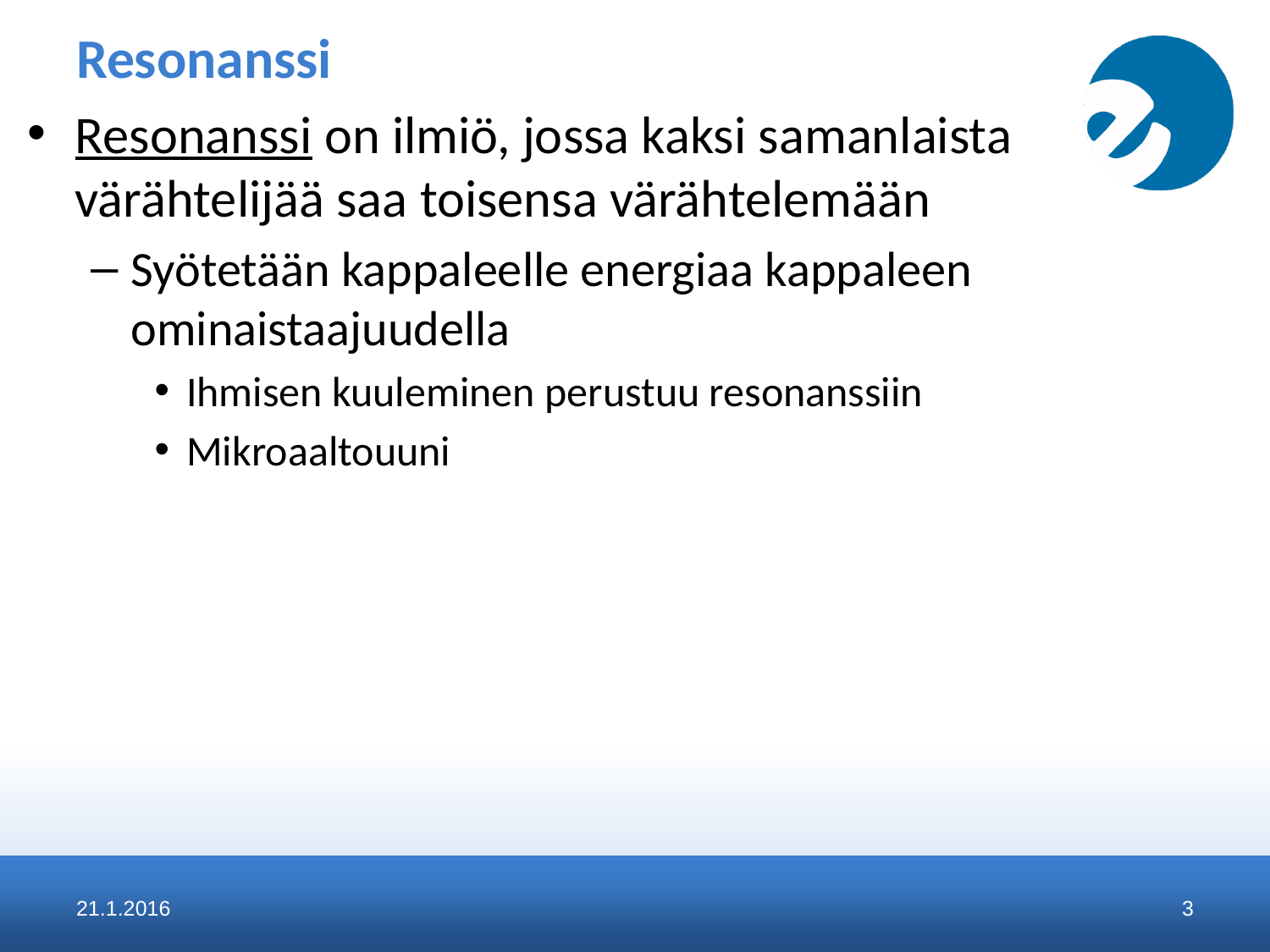

# Resonanssi
Resonanssi on ilmiö, jossa kaksi samanlaista värähtelijää saa toisensa värähtelemään
Syötetään kappaleelle energiaa kappaleen ominaistaajuudella
Ihmisen kuuleminen perustuu resonanssiin
Mikroaaltouuni

21.1.2016

3